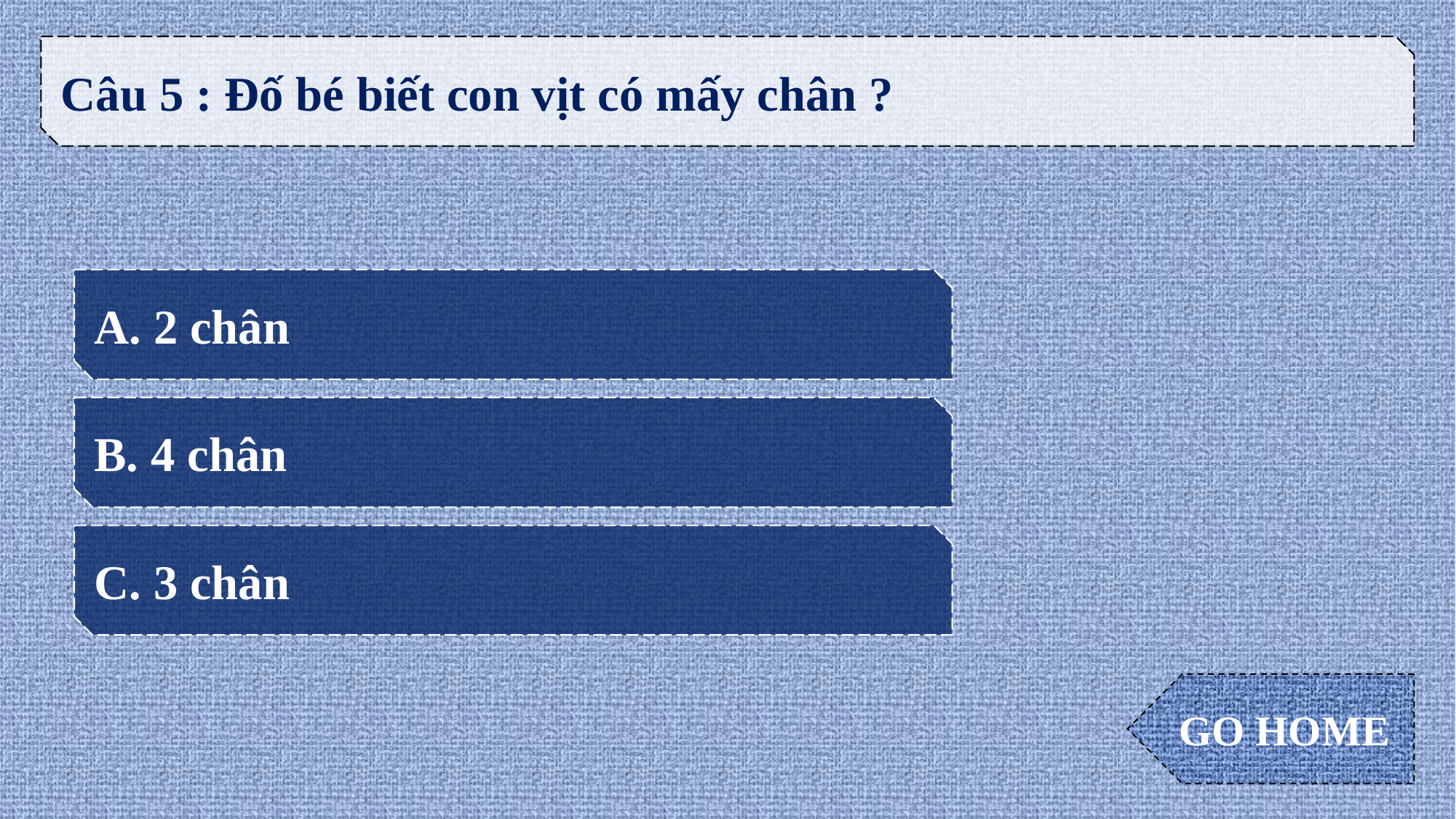

Câu 5 : Đố bé biết con vịt có mấy chân ?
A. 2 chân
B. 4 chân
C. 3 chân
GO HOME